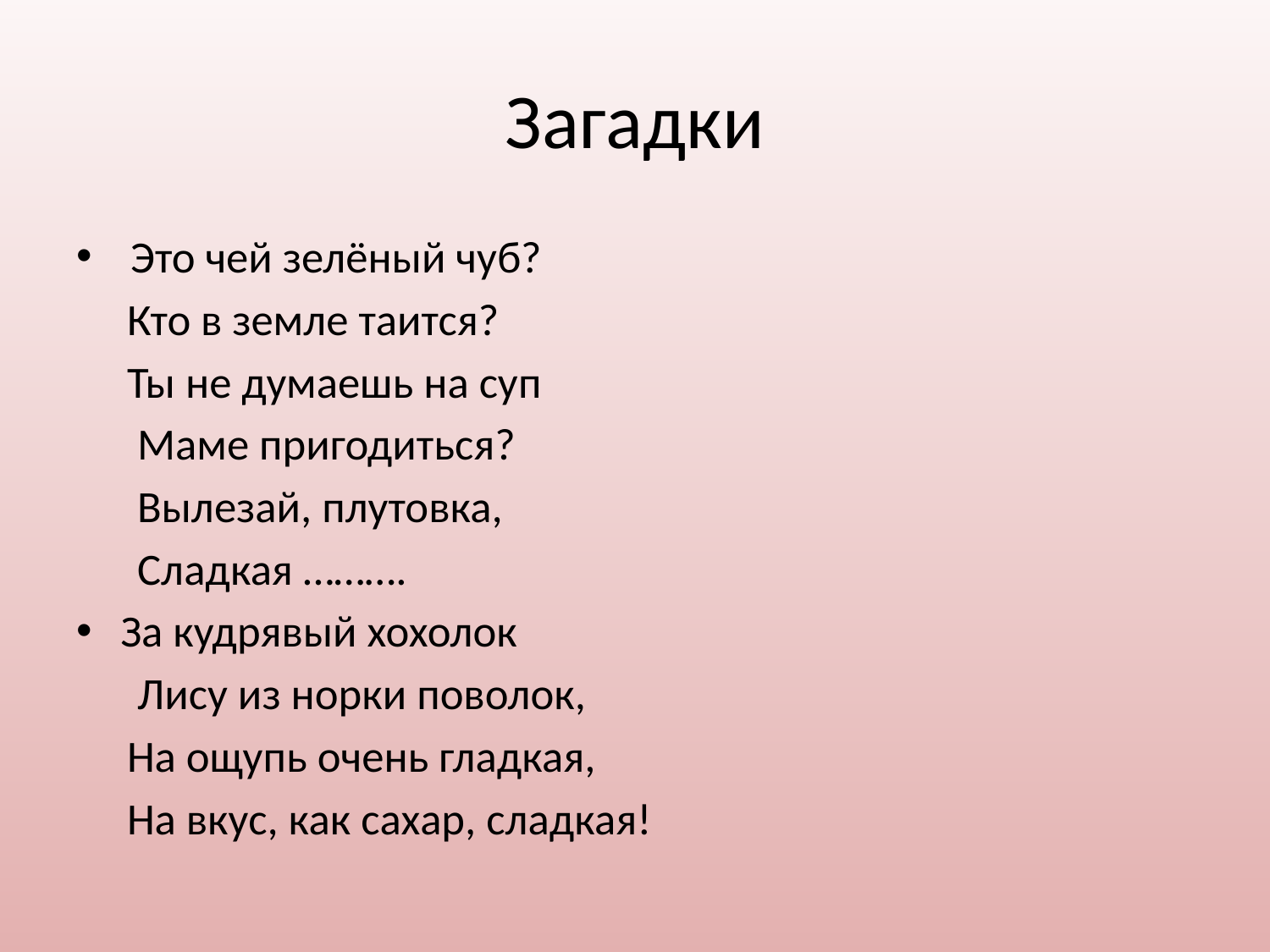

# Загадки
 Это чей зелёный чуб?
     Кто в земле таится?
     Ты не думаешь на суп
      Маме пригодиться?
      Вылезай, плутовка,
      Сладкая ……….
За кудрявый хохолок
      Лису из норки поволок,
     На ощупь очень гладкая,
     На вкус, как сахар, сладкая!